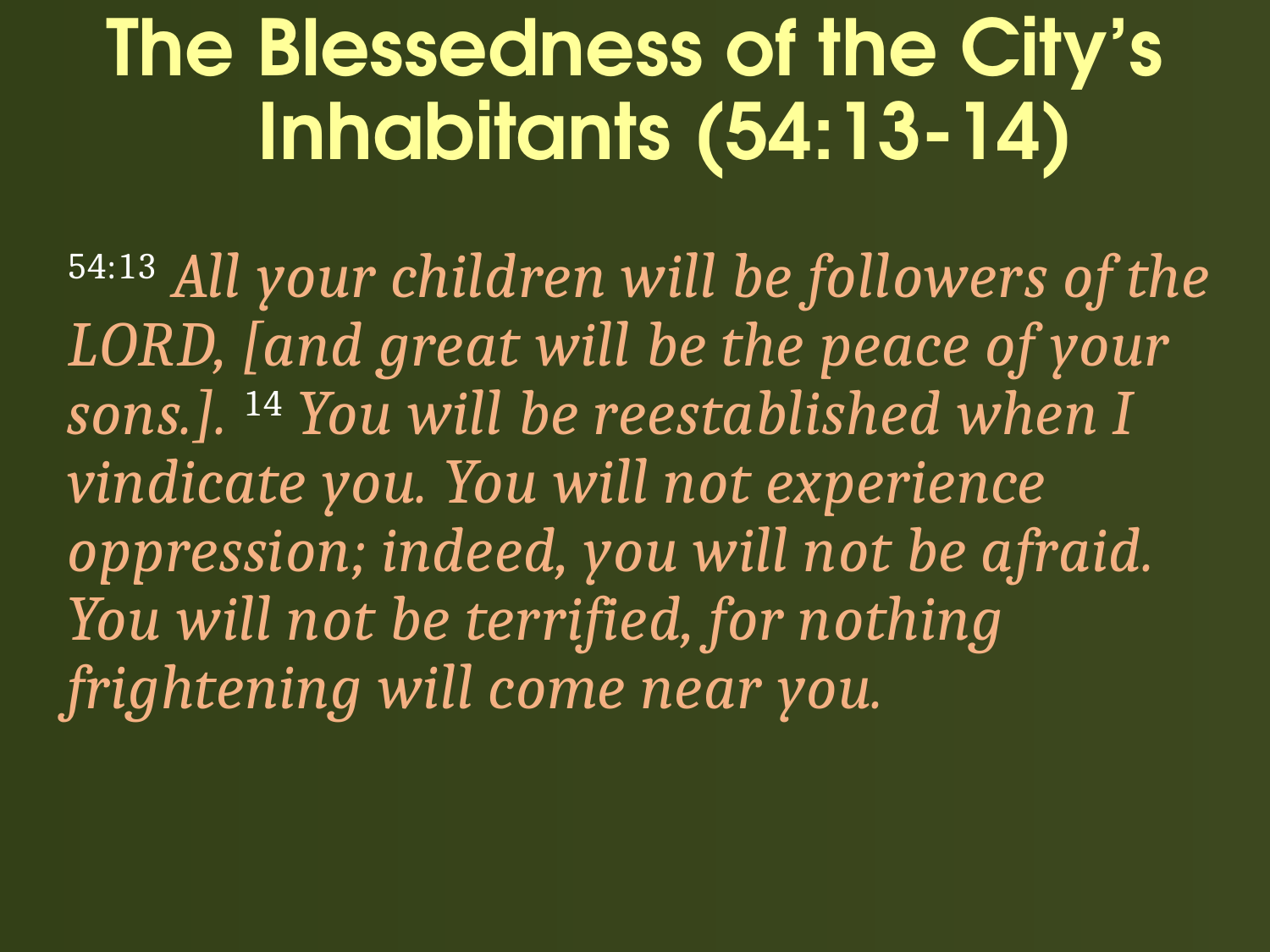

# The Blessedness of the City’s Inhabitants (54:13-14)
54:13 All your children will be followers of the LORD, [and great will be the peace of your sons.]. 14 You will be reestablished when I vindicate you. You will not experience oppression; indeed, you will not be afraid. You will not be terrified, for nothing frightening will come near you.